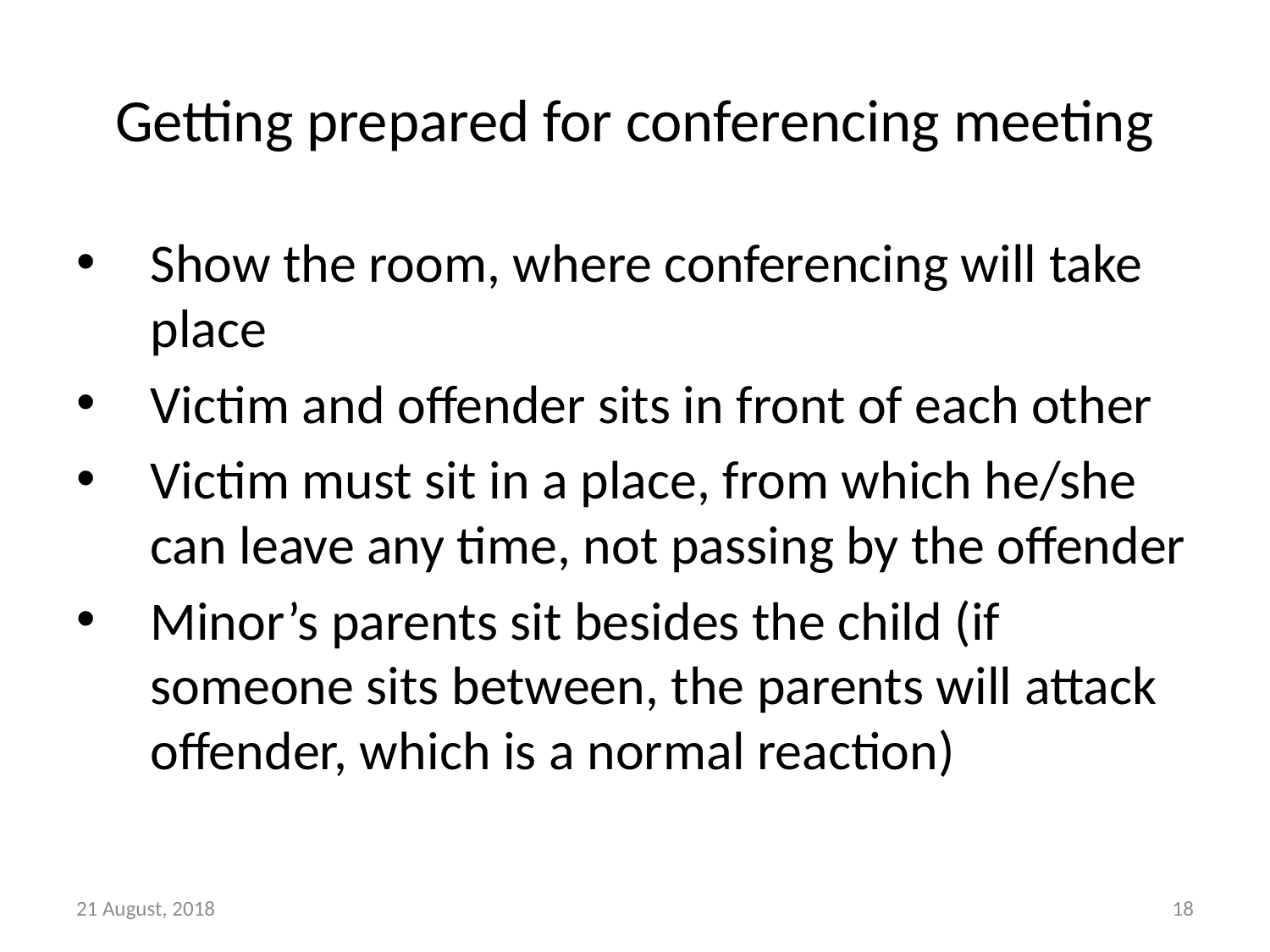

# Getting prepared for conferencing meeting
Show the room, where conferencing will take place
Victim and offender sits in front of each other
Victim must sit in a place, from which he/she can leave any time, not passing by the offender
Minor’s parents sit besides the child (if someone sits between, the parents will attack offender, which is a normal reaction)
21 August, 2018
18